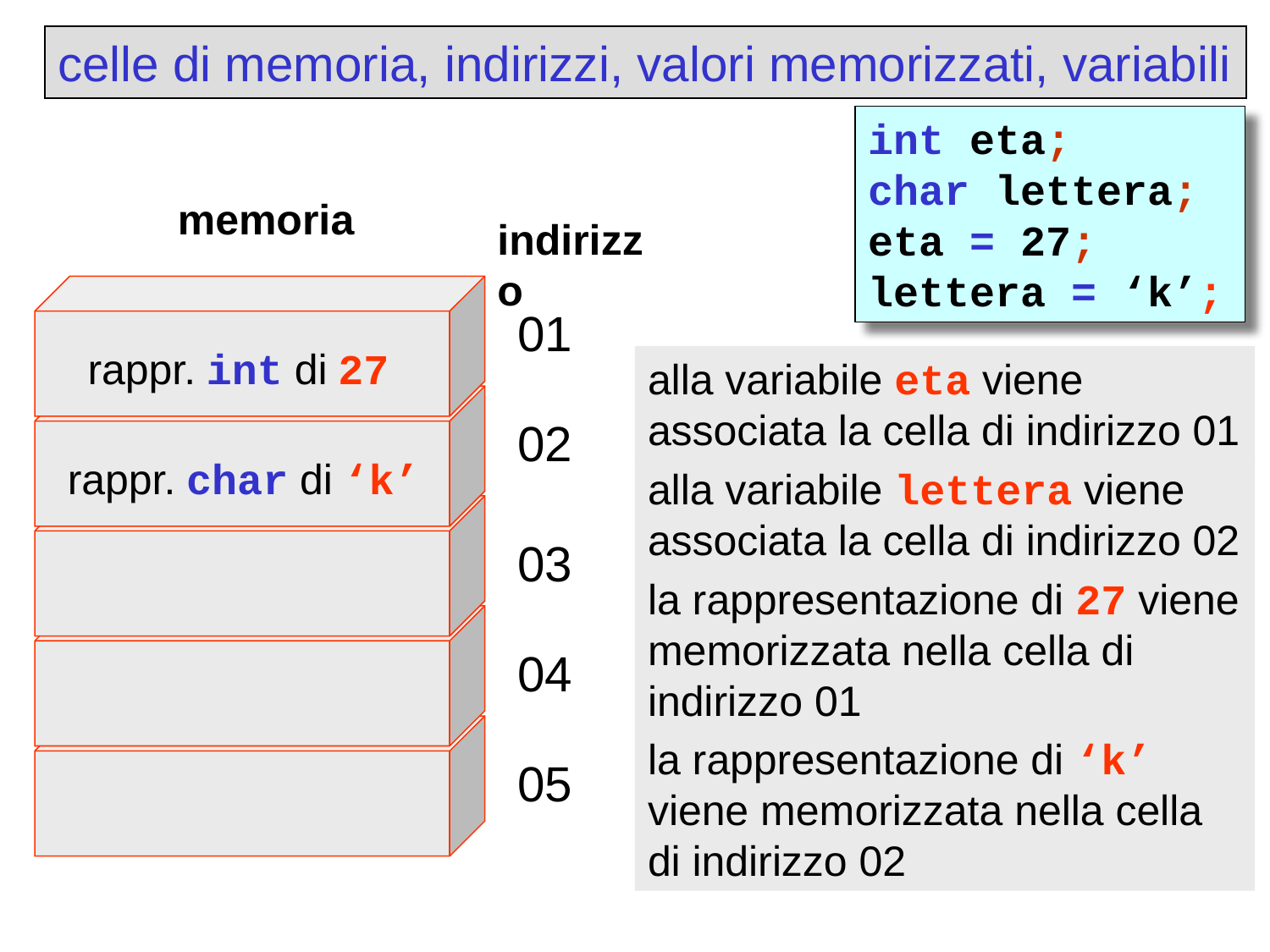

celle di memoria, indirizzi, valori memorizzati, variabili
int eta;
char lettera;
eta = 27;
lettera = ‘k’;
memoria

indirizzo
01
02
03
04
05

rappr. int di 27
alla variabile eta viene associata la cella di indirizzo 01
rappr. char di ‘k’
alla variabile lettera viene associata la cella di indirizzo 02
la rappresentazione di 27 viene memorizzata nella cella di indirizzo 01
la rappresentazione di ‘k’ viene memorizzata nella cella di indirizzo 02